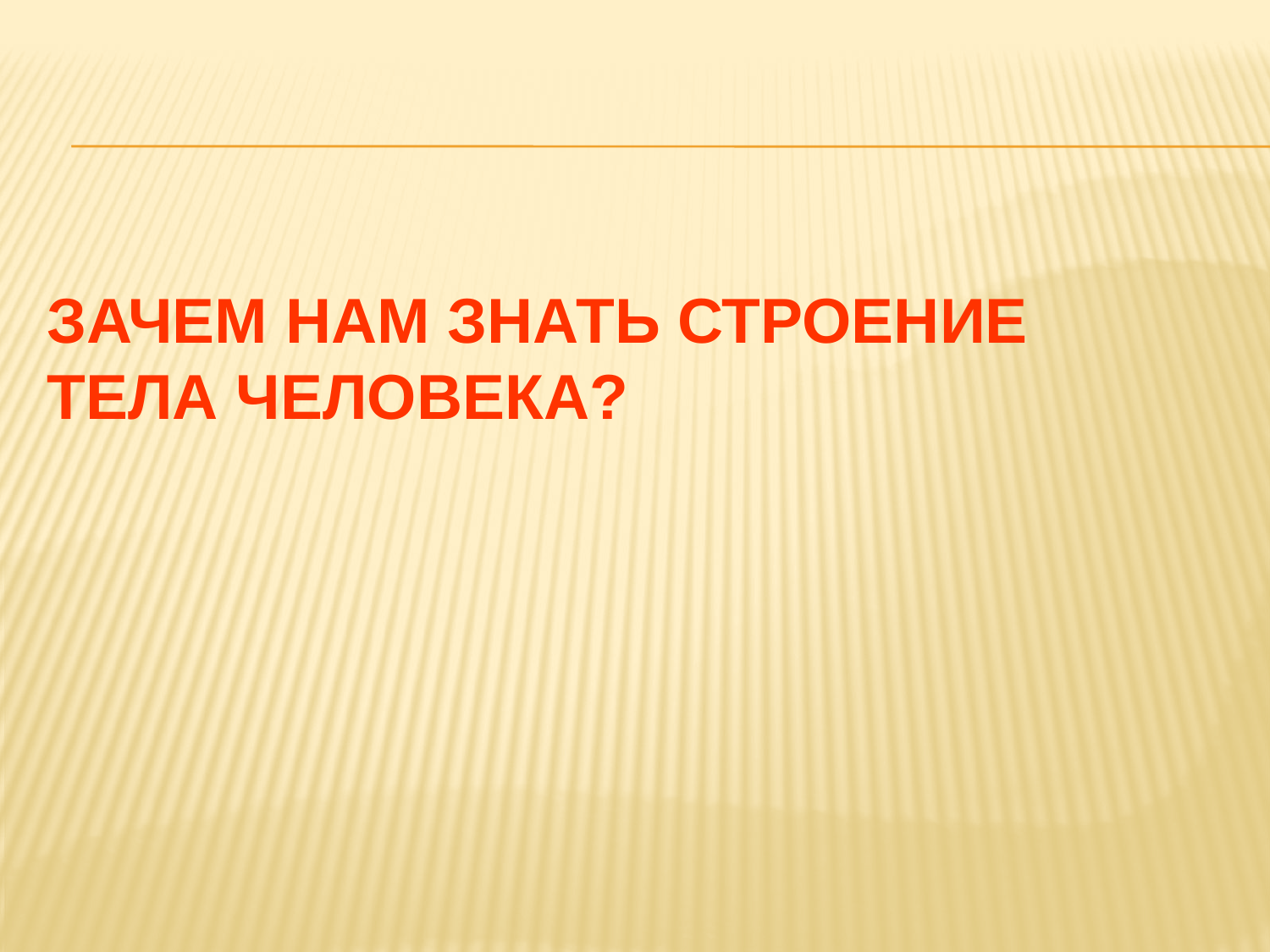

# Зачем нам знать строение тела человека?